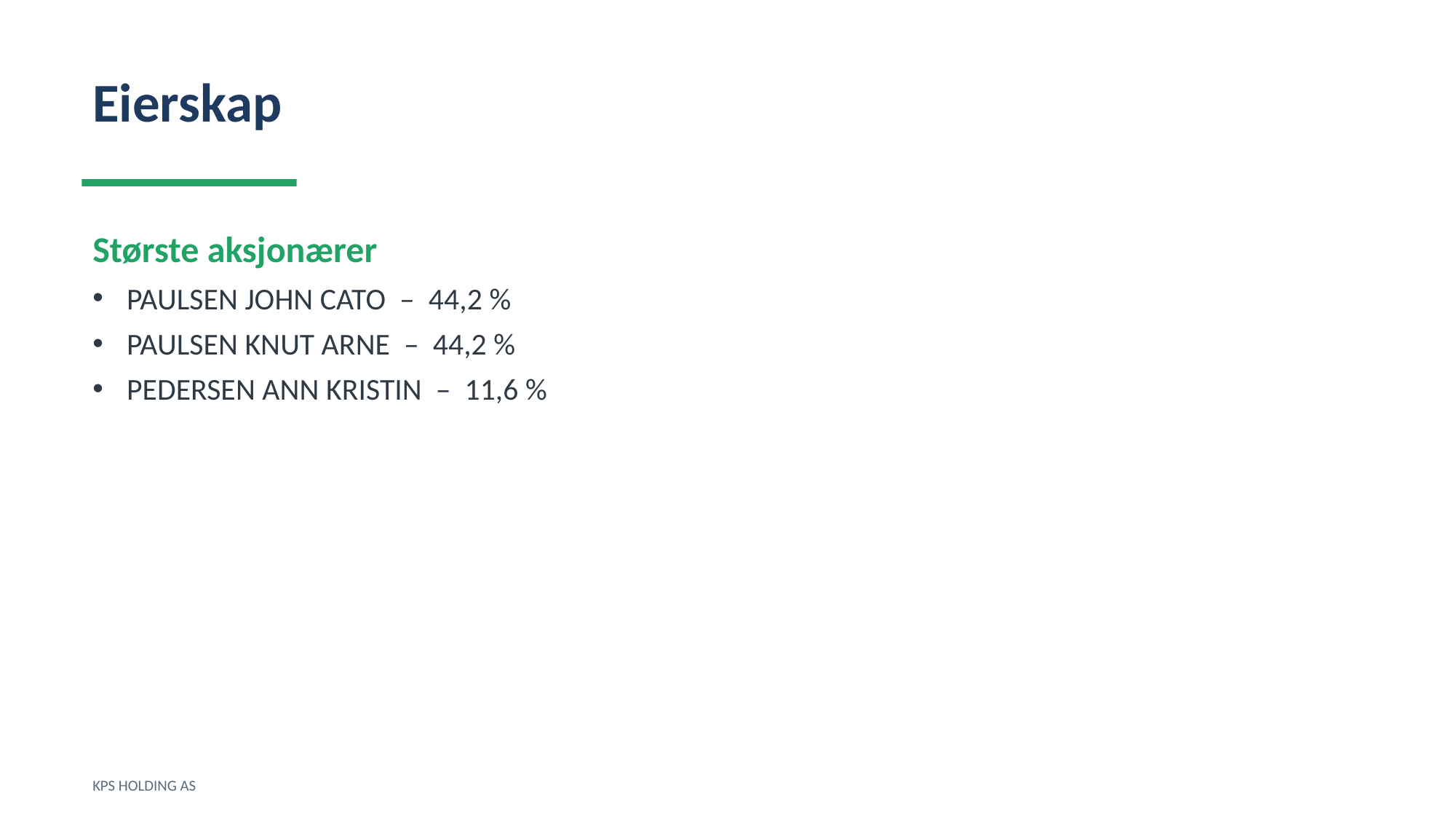

Eierskap

Største aksjonærer
PAULSEN JOHN CATO  –  44,2 %
PAULSEN KNUT ARNE  –  44,2 %
PEDERSEN ANN KRISTIN  –  11,6 %
KPS HOLDING AS